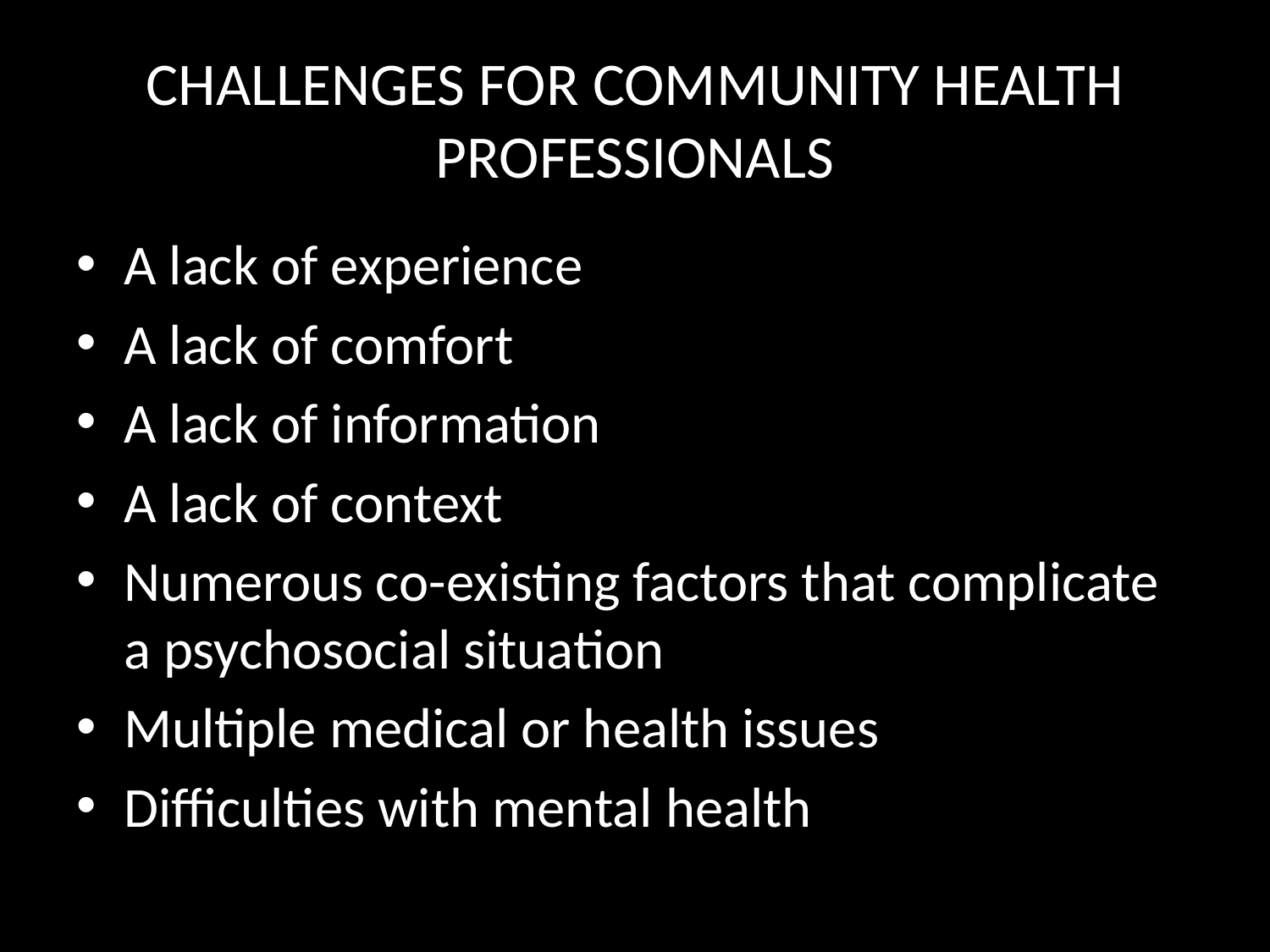

# CHALLENGES FOR COMMUNITY HEALTH PROFESSIONALS
A lack of experience
A lack of comfort
A lack of information
A lack of context
Numerous co-existing factors that complicate a psychosocial situation
Multiple medical or health issues
Difficulties with mental health